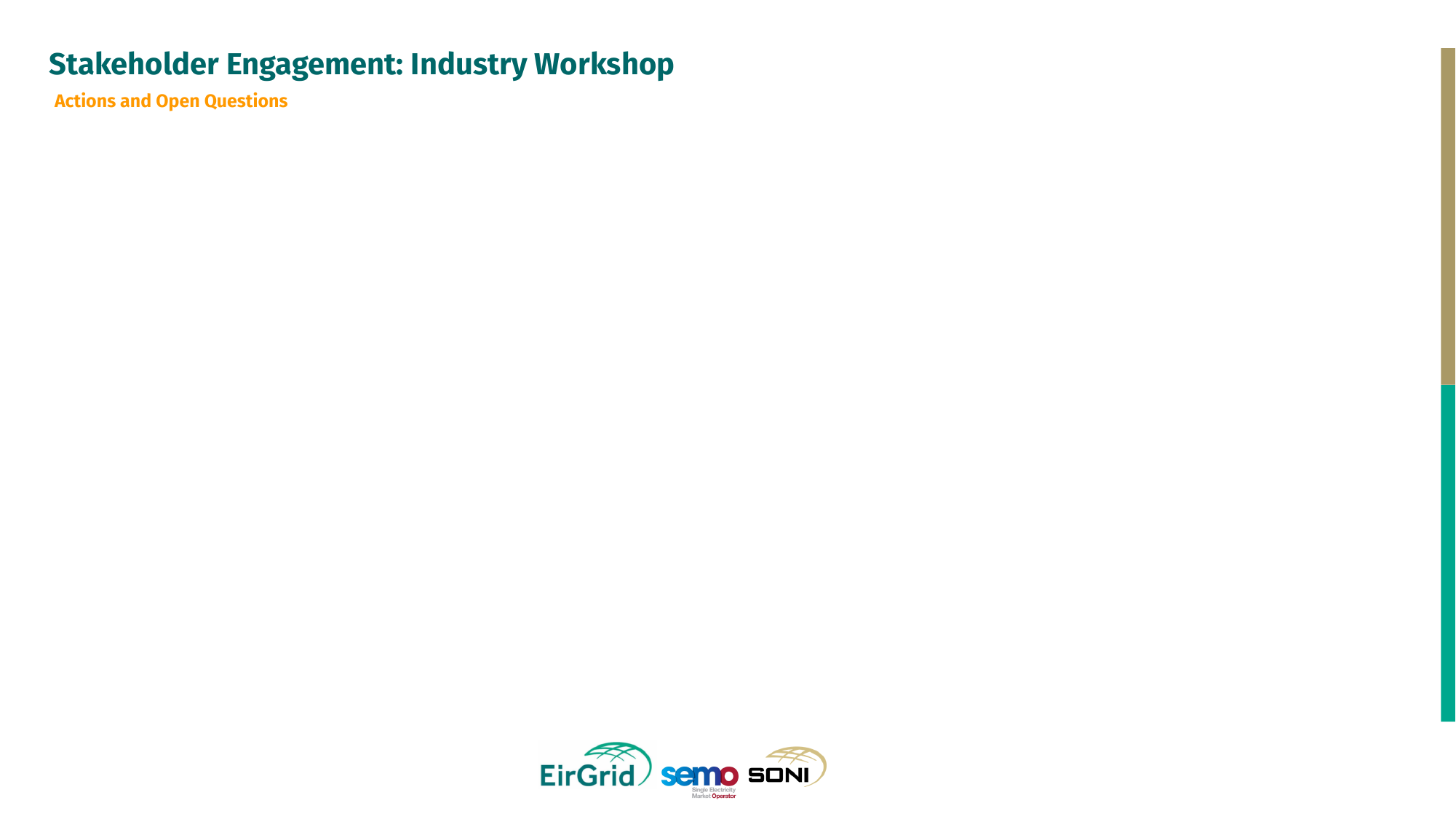

Stakeholder Engagement: Industry Workshop
Actions and Open Questions